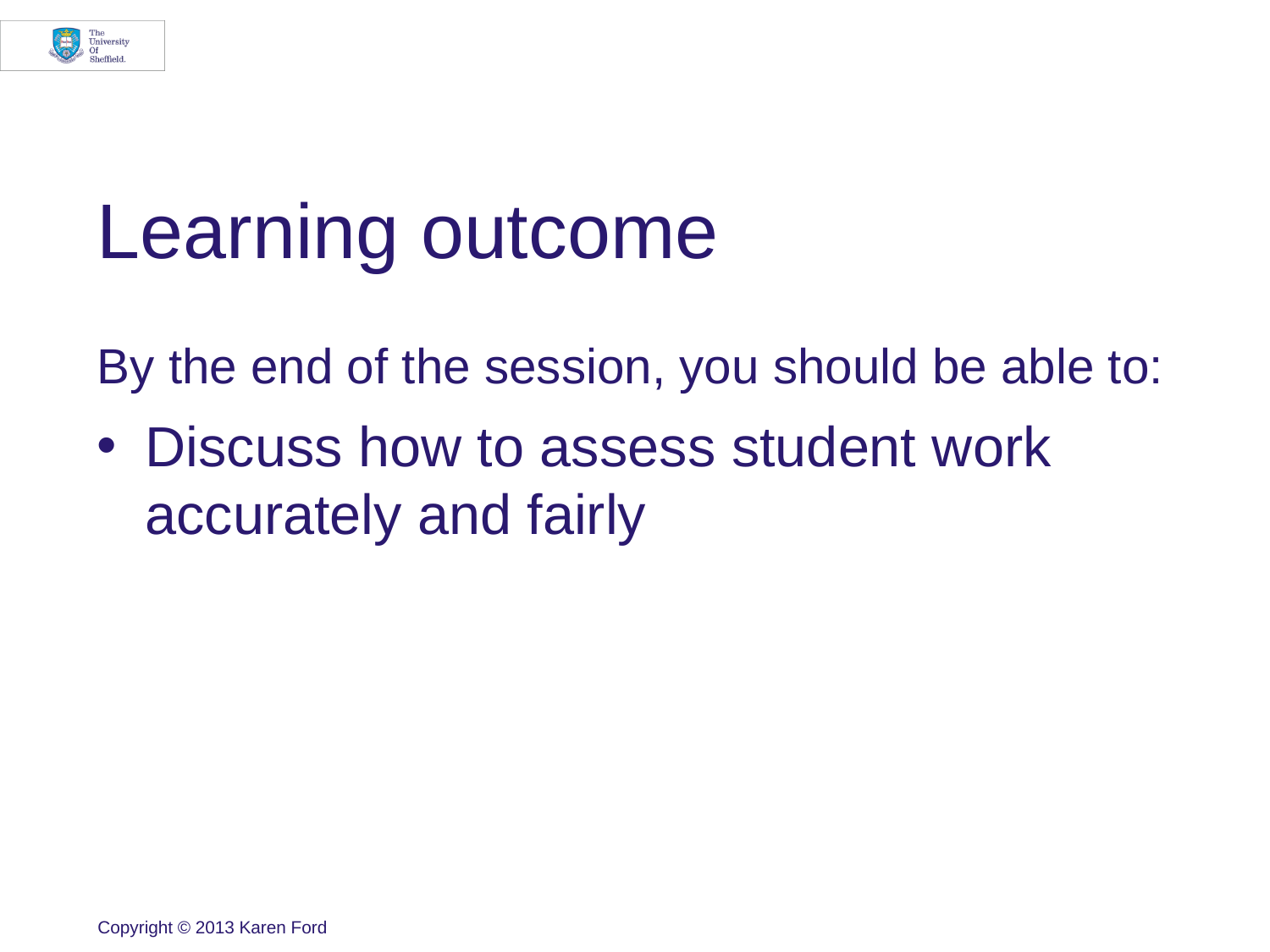

# Learning outcome
By the end of the session, you should be able to:
Discuss how to assess student work accurately and fairly

Copyright © 2013 Karen Ford